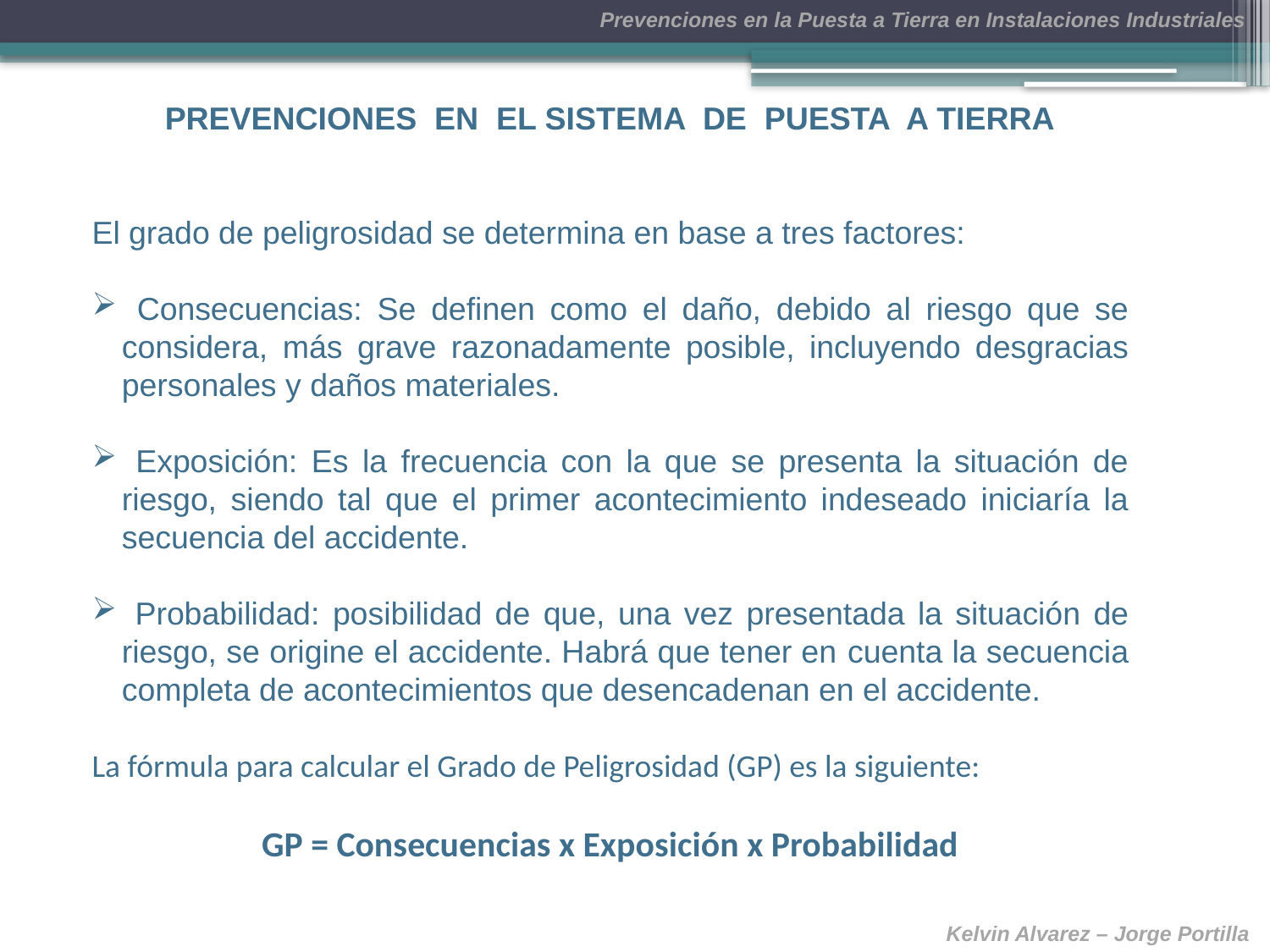

PREVENCIONES  EN  EL SISTEMA  DE  PUESTA  A TIERRA

El grado de peligrosidad se determina en base a tres factores:

 Consecuencias: Se definen como el daño, debido al riesgo que se considera, más grave razonadamente posible, incluyendo desgracias personales y daños materiales.

 Exposición: Es la frecuencia con la que se presenta la situación de riesgo, siendo tal que el primer acontecimiento indeseado iniciaría la secuencia del accidente.

 Probabilidad: posibilidad de que, una vez presentada la situación de riesgo, se origine el accidente. Habrá que tener en cuenta la secuencia completa de acontecimientos que desencadenan en el accidente.

La fórmula para calcular el Grado de Peligrosidad (GP) es la siguiente:

GP = Consecuencias x Exposición x Probabilidad